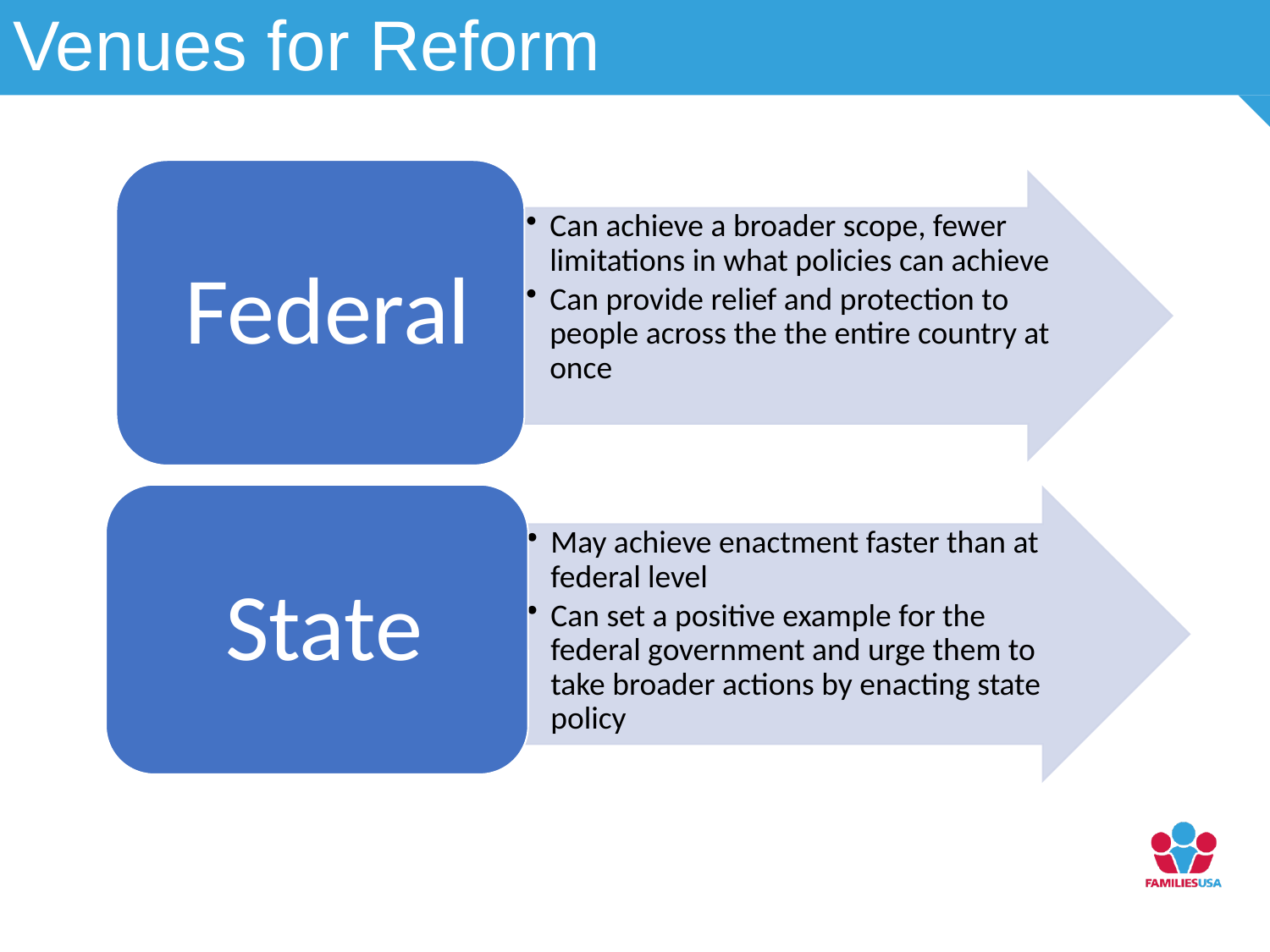

Venues for Reform
Can achieve a broader scope, fewer limitations in what policies can achieve
Can provide relief and protection to people across the the entire country at once
Federal
May achieve enactment faster than at federal level
Can set a positive example for the federal government and urge them to take broader actions by enacting state policy
State